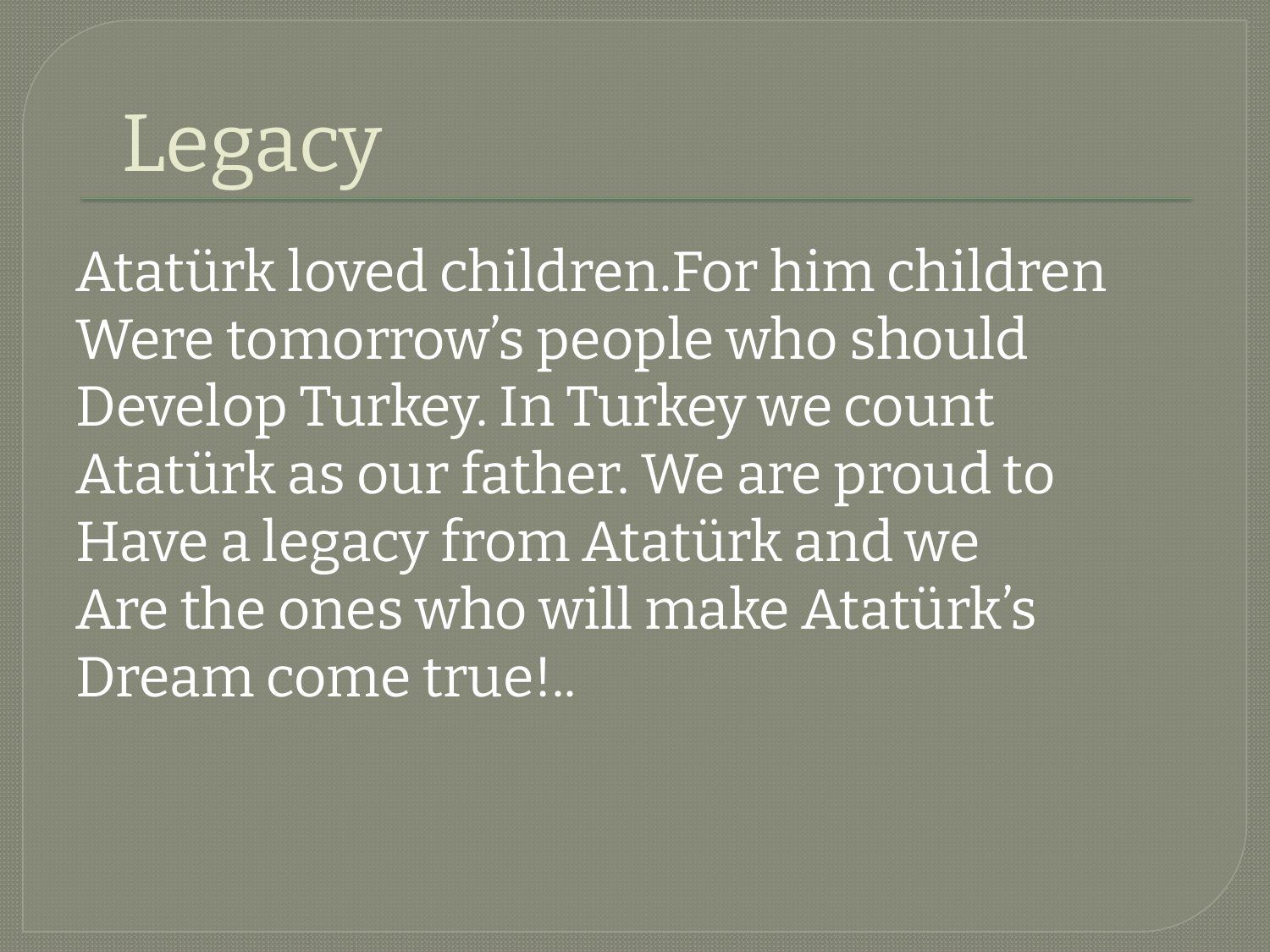

# Legacy
Atatürk loved children.For him children
Were tomorrow’s people who should
Develop Turkey. In Turkey we count
Atatürk as our father. We are proud to
Have a legacy from Atatürk and we
Are the ones who will make Atatürk’s
Dream come true!..